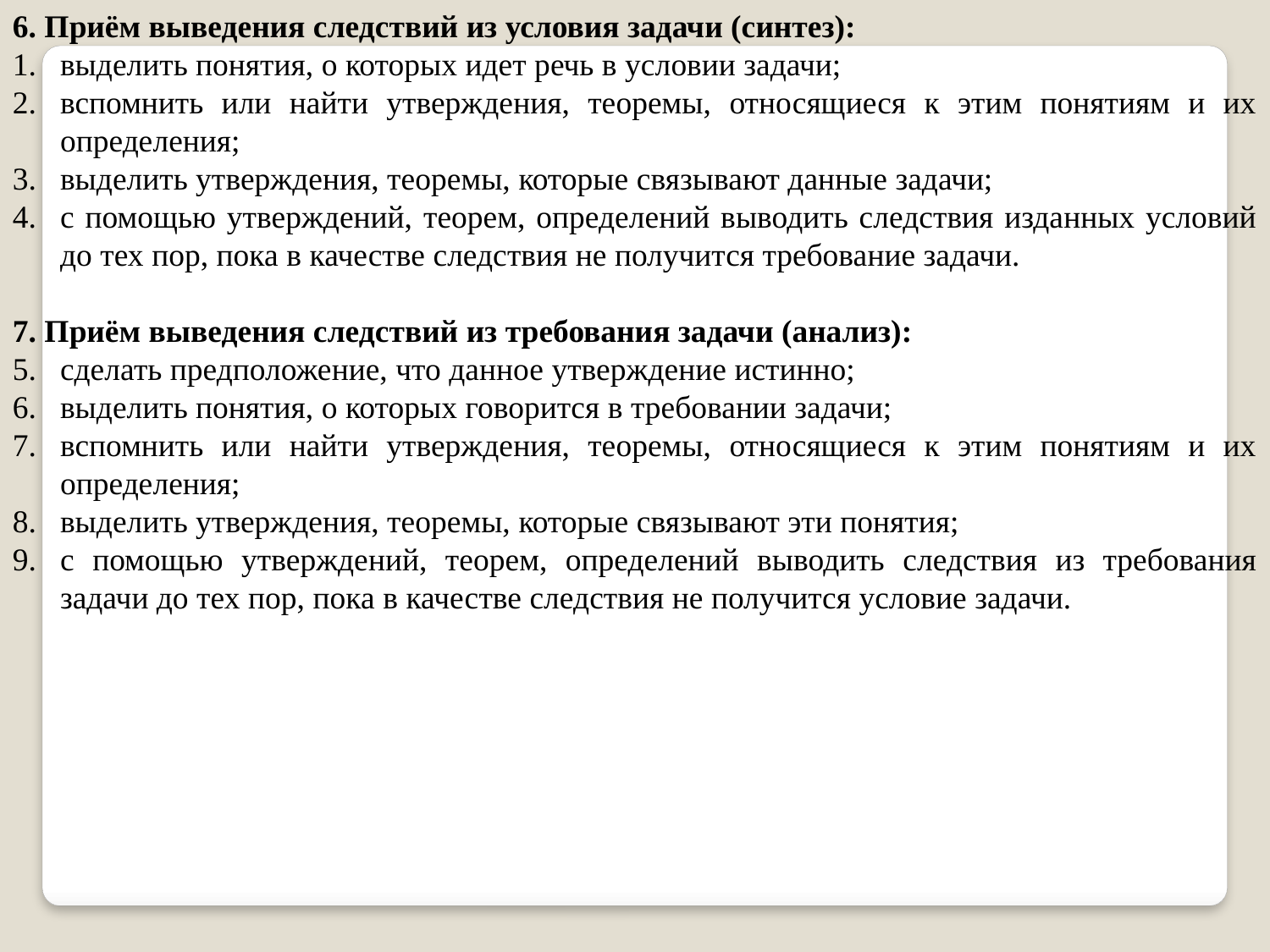

6. Приём выведения следствий из условия задачи (синтез):
выделить понятия, о которых идет речь в условии задачи;
вспомнить или найти утверждения, теоремы, относящиеся к этим понятиям и их определения;
выделить утверждения, теоремы, которые связывают данные задачи;
с помощью утверждений, теорем, определений выводить следствия изданных условий до тех пор, пока в качестве следствия не получится требование задачи.

7. Приём выведения следствий из требования задачи (анализ):
сделать предположение, что данное утверждение истинно;
выделить понятия, о которых говорится в требовании задачи;
вспомнить или найти утверждения, теоремы, относящиеся к этим понятиям и их определения;
выделить утверждения, теоремы, которые связывают эти понятия;
с помощью утверждений, теорем, определений выводить следствия из требования задачи до тех пор, пока в качестве следствия не получится условие задачи.